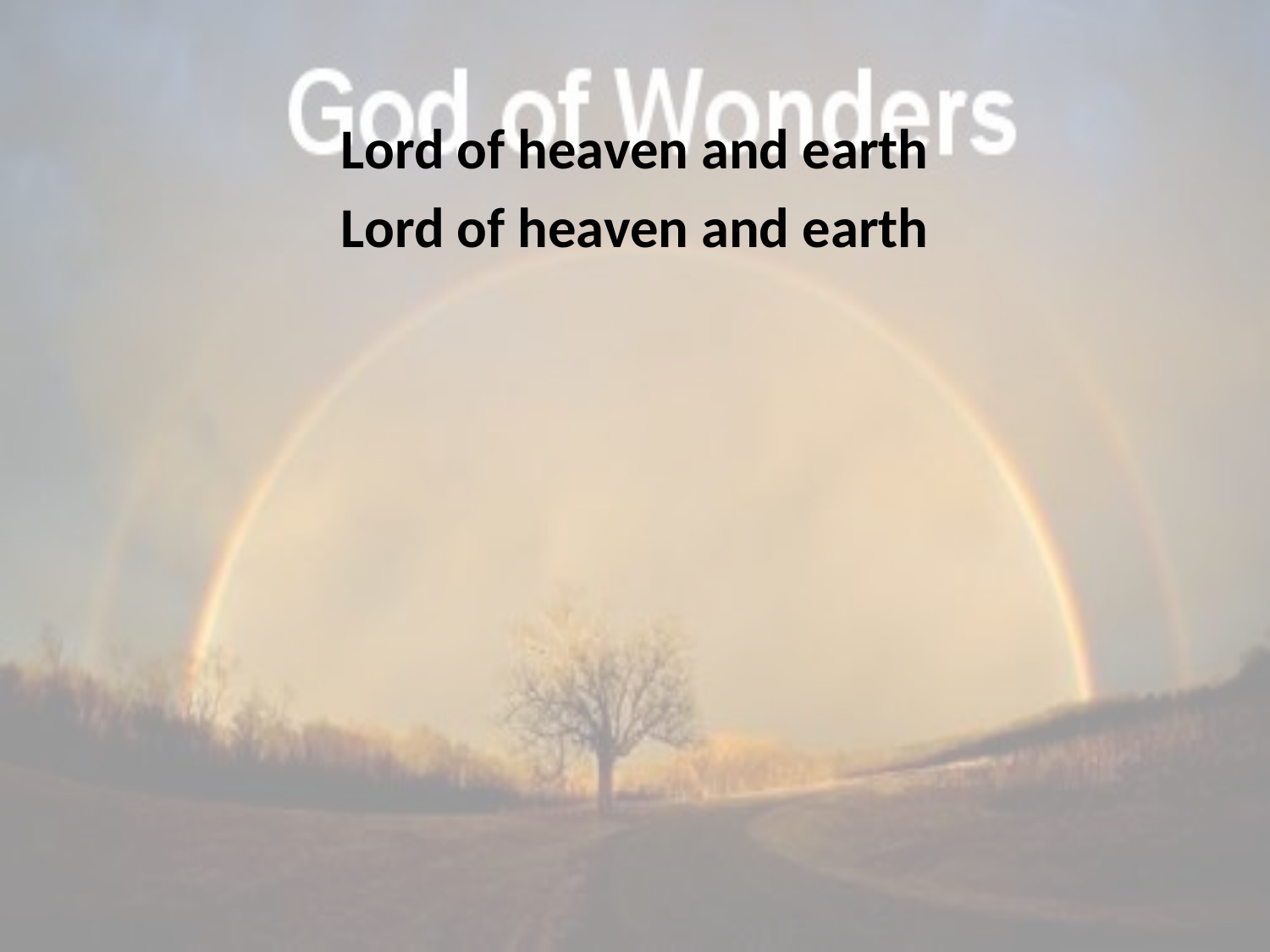

Lord of heaven and earth
Lord of heaven and earth